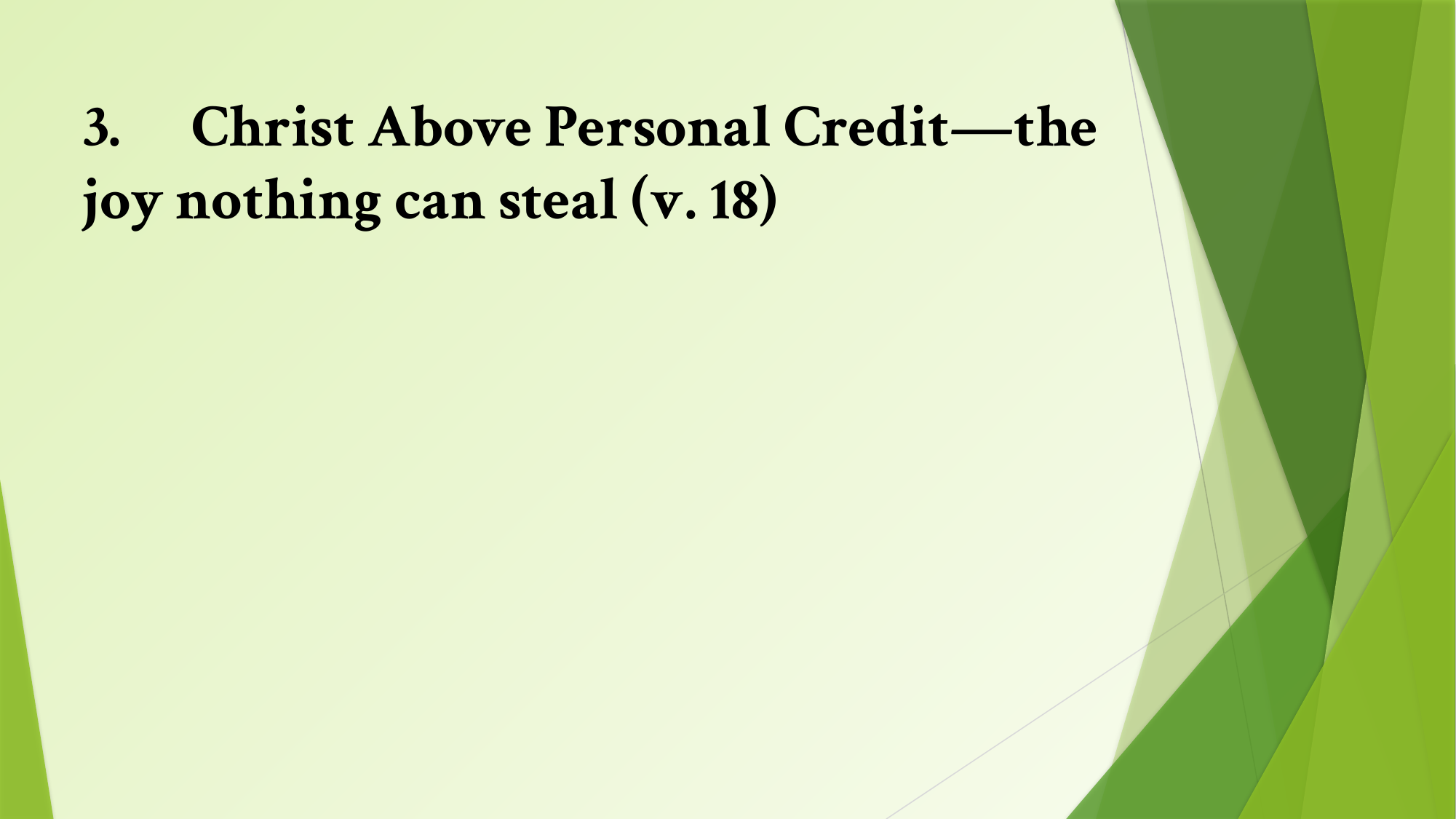

# 3.	Christ Above Personal Credit—the joy nothing can steal (v. 18)